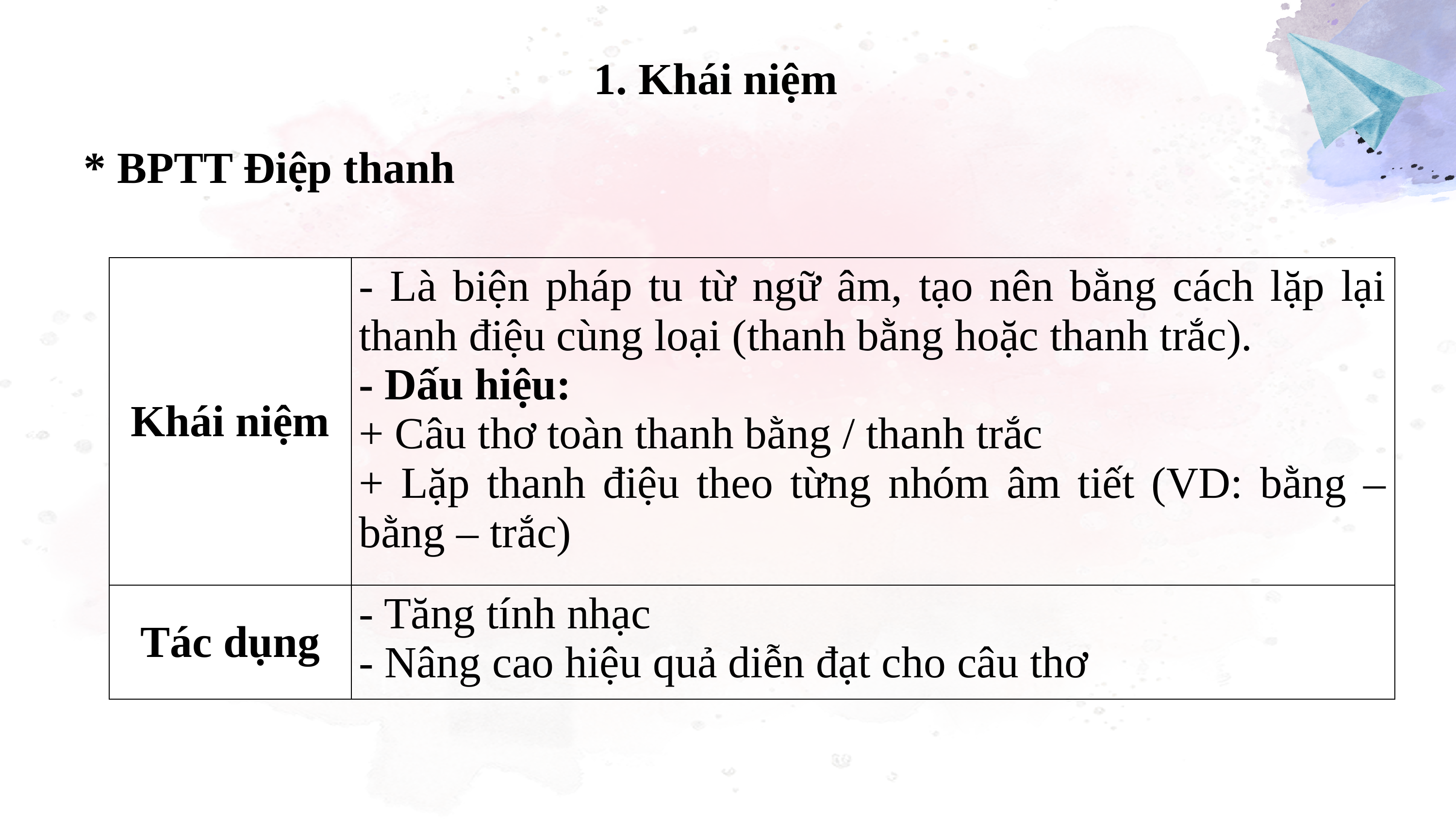

1. Khái niệm
* BPTT Điệp thanh
| Khái niệm | - Là biện pháp tu từ ngữ âm, tạo nên bằng cách lặp lại thanh điệu cùng loại (thanh bằng hoặc thanh trắc). - Dấu hiệu: + Câu thơ toàn thanh bằng / thanh trắc + Lặp thanh điệu theo từng nhóm âm tiết (VD: bằng – bằng – trắc) |
| --- | --- |
| Tác dụng | - Tăng tính nhạc - Nâng cao hiệu quả diễn đạt cho câu thơ |